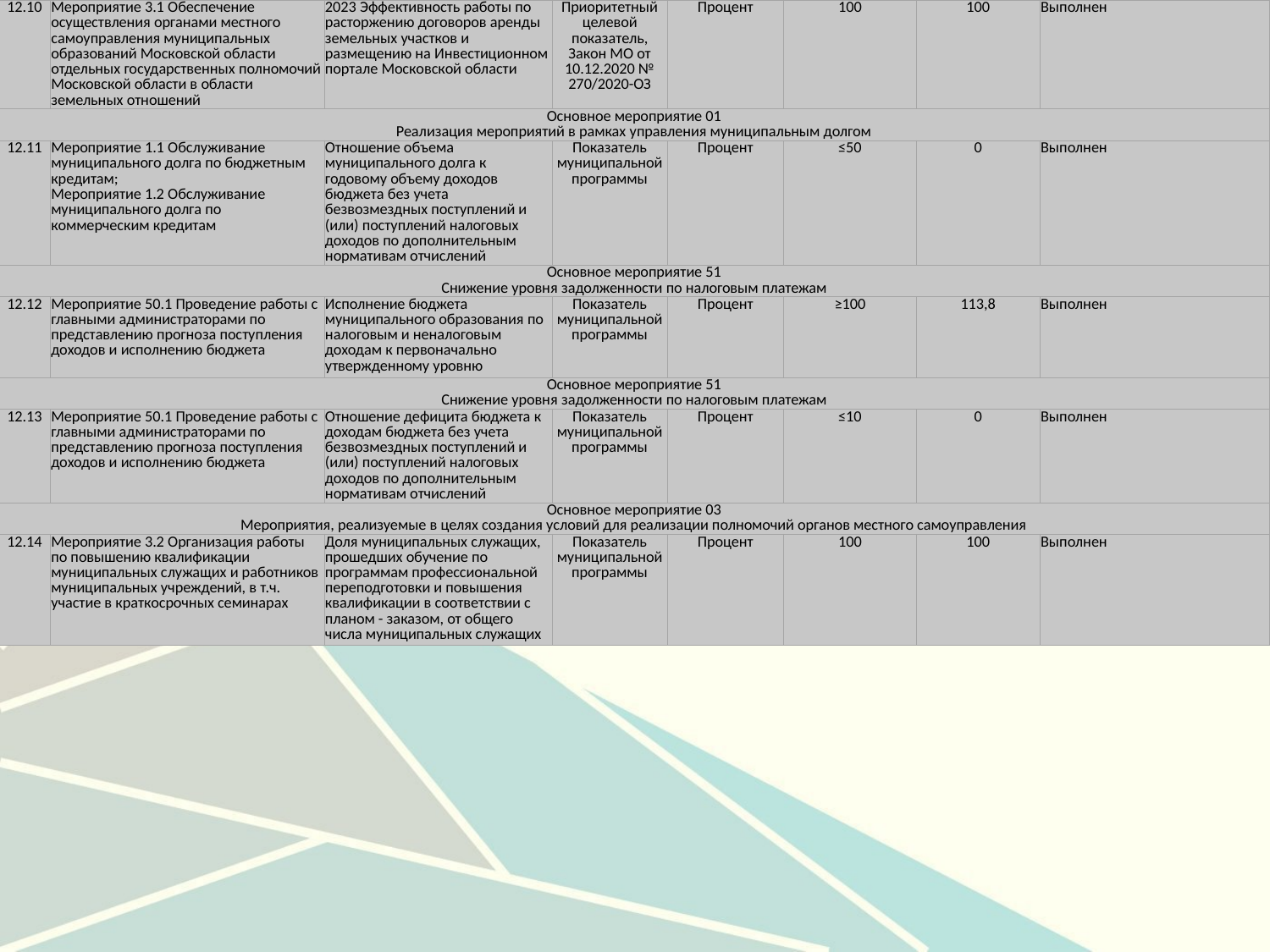

| 12.10 | Мероприятие 3.1 Обеспечение осуществления органами местного самоуправления муниципальных образований Московской области отдельных государственных полномочий Московской области в области земельных отношений | 2023 Эффективность работы по расторжению договоров аренды земельных участков и размещению на Инвестиционном портале Московской области | Приоритетный целевой показатель, Закон МО от 10.12.2020 № 270/2020-ОЗ | Процент | 100 | 100 | Выполнен |
| --- | --- | --- | --- | --- | --- | --- | --- |
| Основное мероприятие 01 Реализация мероприятий в рамках управления муниципальным долгом |  |  |  |  |  |  |  |
| 12.11 | Мероприятие 1.1 Обслуживание муниципального долга по бюджетным кредитам; Мероприятие 1.2 Обслуживание муниципального долга по коммерческим кредитам | Отношение объема муниципального долга к годовому объему доходов бюджета без учета безвозмездных поступлений и (или) поступлений налоговых доходов по дополнительным нормативам отчислений | Показатель муниципальной программы | Процент | ≤50 | 0 | Выполнен |
| Основное мероприятие 51 Снижение уровня задолженности по налоговым платежам |  |  |  |  |  |  |  |
| 12.12 | Мероприятие 50.1 Проведение работы с главными администраторами по представлению прогноза поступления доходов и исполнению бюджета | Исполнение бюджета муниципального образования по налоговым и неналоговым доходам к первоначально утвержденному уровню | Показатель муниципальной программы | Процент | ≥100 | 113,8 | Выполнен |
| Основное мероприятие 51 Снижение уровня задолженности по налоговым платежам |  |  |  |  |  |  |  |
| 12.13 | Мероприятие 50.1 Проведение работы с главными администраторами по представлению прогноза поступления доходов и исполнению бюджета | Отношение дефицита бюджета к доходам бюджета без учета безвозмездных поступлений и (или) поступлений налоговых доходов по дополнительным нормативам отчислений | Показатель муниципальной программы | Процент | ≤10 | 0 | Выполнен |
| Основное мероприятие 03 Мероприятия, реализуемые в целях создания условий для реализации полномочий органов местного самоуправления |  |  |  |  |  |  |  |
| 12.14 | Мероприятие 3.2 Организация работы по повышению квалификации муниципальных служащих и работников муниципальных учреждений, в т.ч. участие в краткосрочных семинарах | Доля муниципальных служащих, прошедших обучение по программам профессиональной переподготовки и повышения квалификации в соответствии с планом - заказом, от общего числа муниципальных служащих | Показатель муниципальной программы | Процент | 100 | 100 | Выполнен |